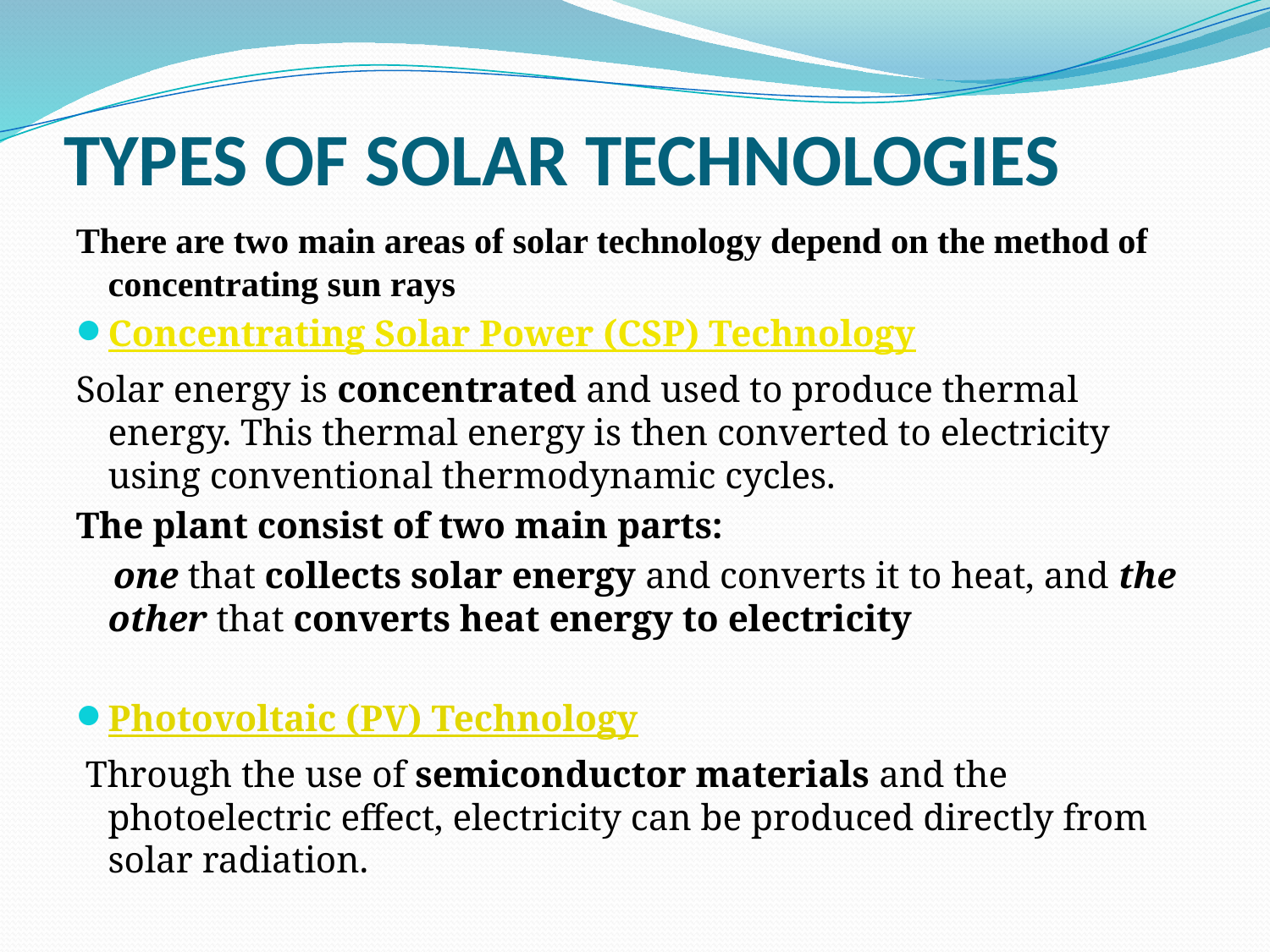

# TYPES OF SOLAR TECHNOLOGIES
There are two main areas of solar technology depend on the method of concentrating sun rays
Concentrating Solar Power (CSP) Technology
Solar energy is concentrated and used to produce thermal energy. This thermal energy is then converted to electricity using conventional thermodynamic cycles.
The plant consist of two main parts:
    one that collects solar energy and converts it to heat, and the other that converts heat energy to electricity

Photovoltaic (PV) Technology
 Through the use of semiconductor materials and the photoelectric effect, electricity can be produced directly from solar radiation.